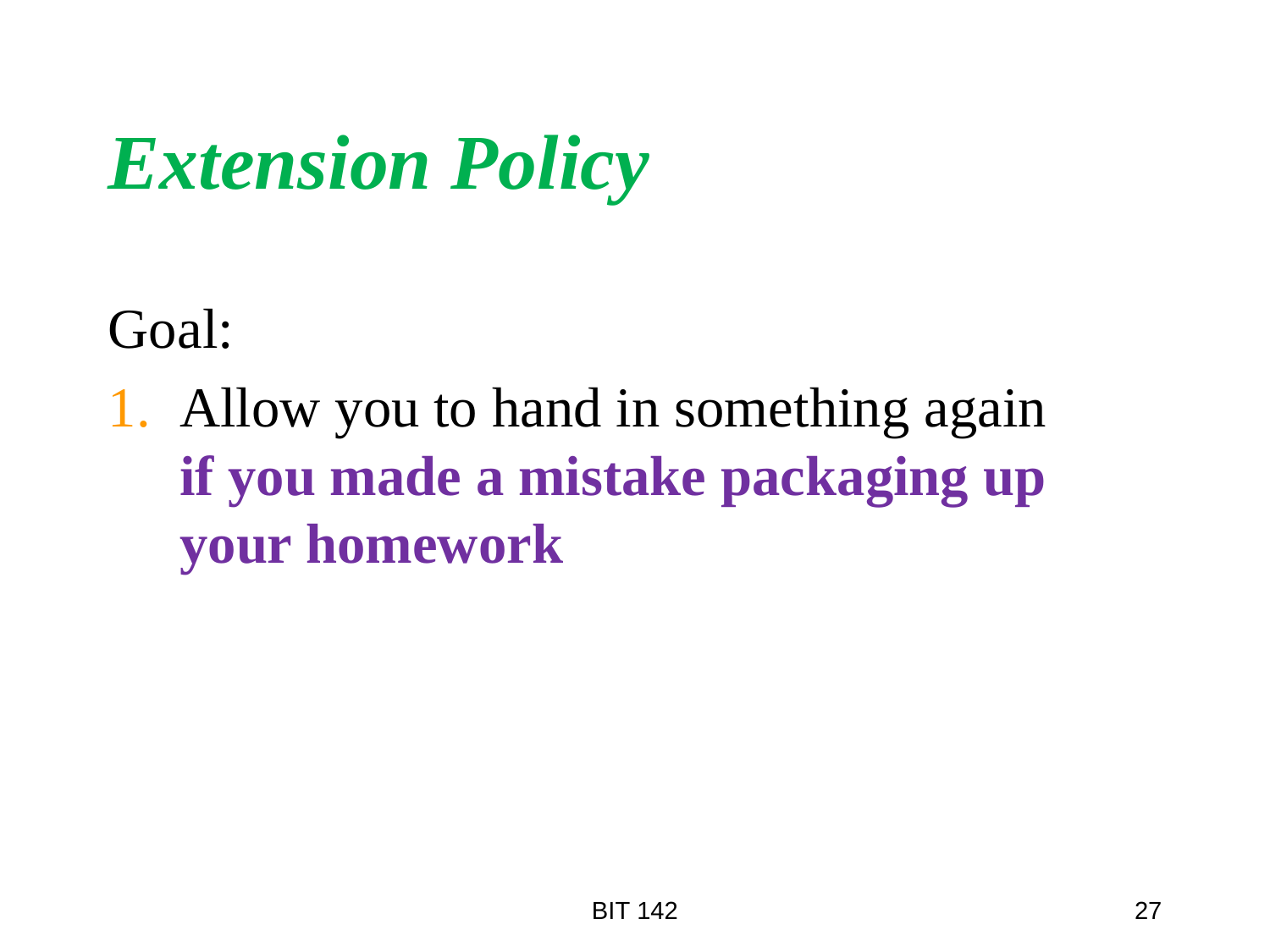

# Extension Policy
Goal:
Allow you to hand in something again
if you made a mistake packaging up your homework
BIT 142
27